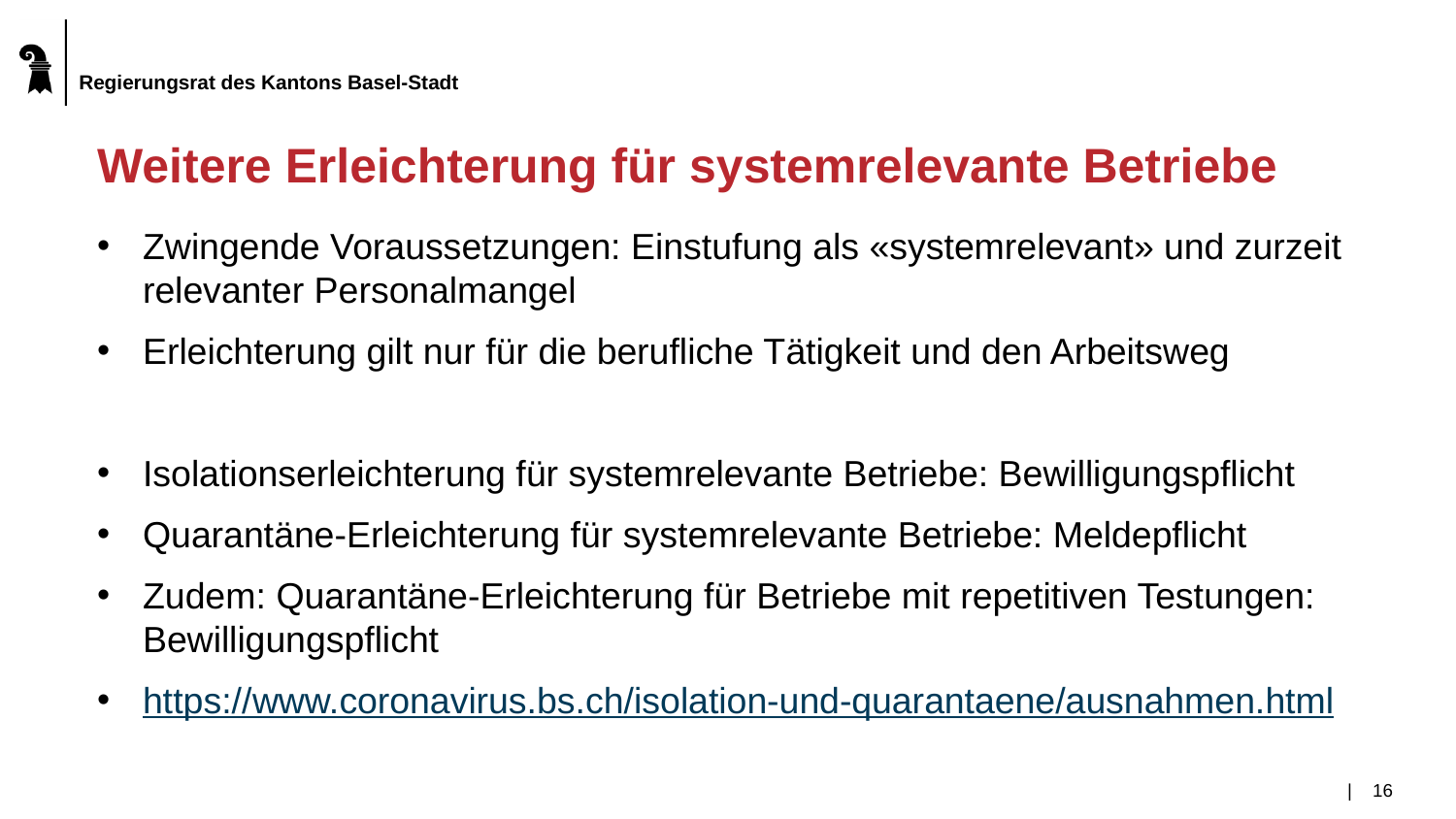

# Weitere Erleichterung für systemrelevante Betriebe
Zwingende Voraussetzungen: Einstufung als «systemrelevant» und zurzeit relevanter Personalmangel
Erleichterung gilt nur für die berufliche Tätigkeit und den Arbeitsweg

Isolationserleichterung für systemrelevante Betriebe: Bewilligungspflicht
Quarantäne-Erleichterung für systemrelevante Betriebe: Meldepflicht
Zudem: Quarantäne-Erleichterung für Betriebe mit repetitiven Testungen: Bewilligungspflicht
https://www.coronavirus.bs.ch/isolation-und-quarantaene/ausnahmen.html

|	16